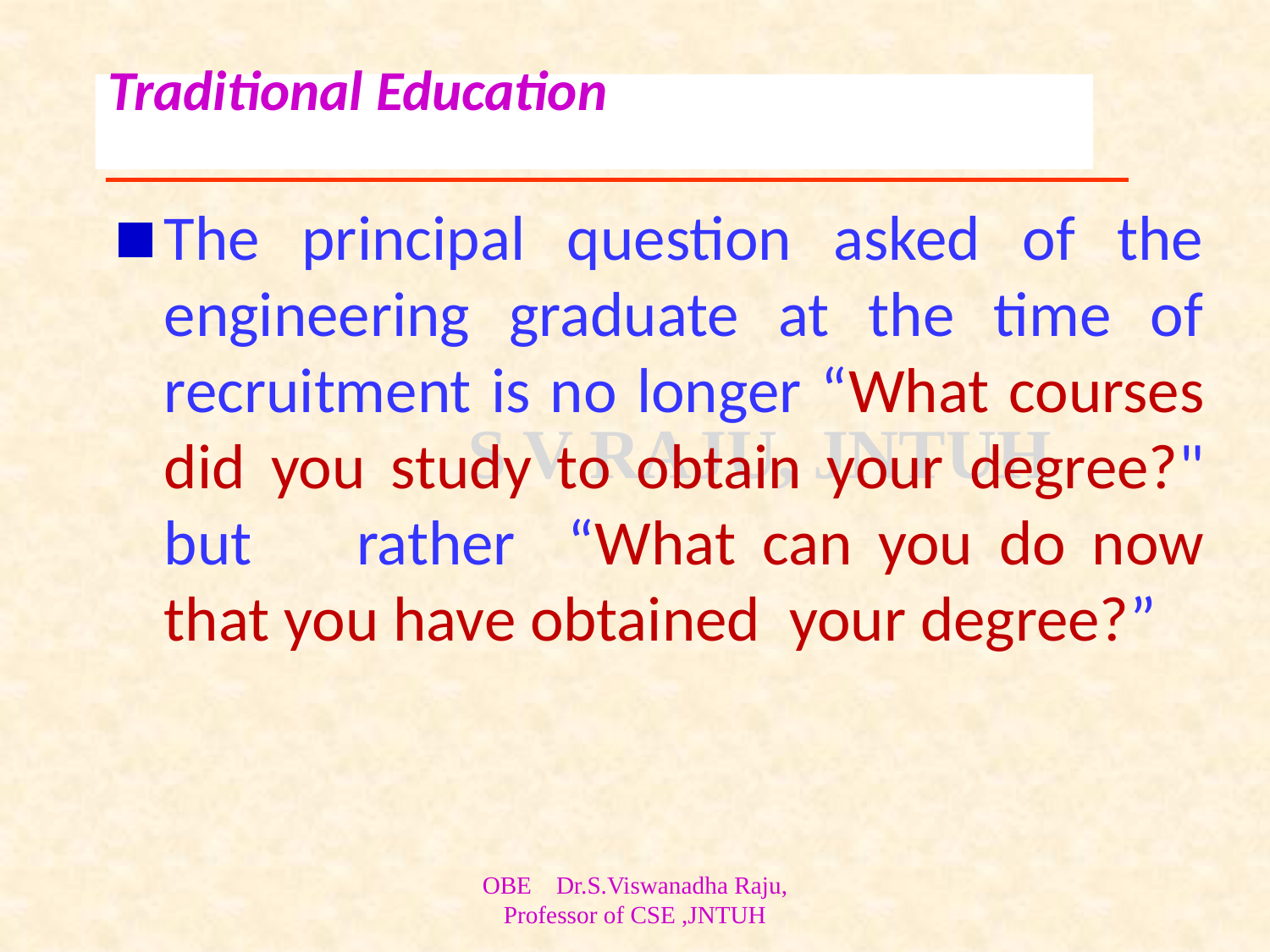

# Traditional Education

The principal question asked of the engineering graduate at the time of recruitment is no longer “What courses did you study to obtain your degree?" but    rather  “What can you do now that you have obtained  your degree?”

OBE    Dr.S.Viswanadha Raju, Professor of CSE ,JNTUH